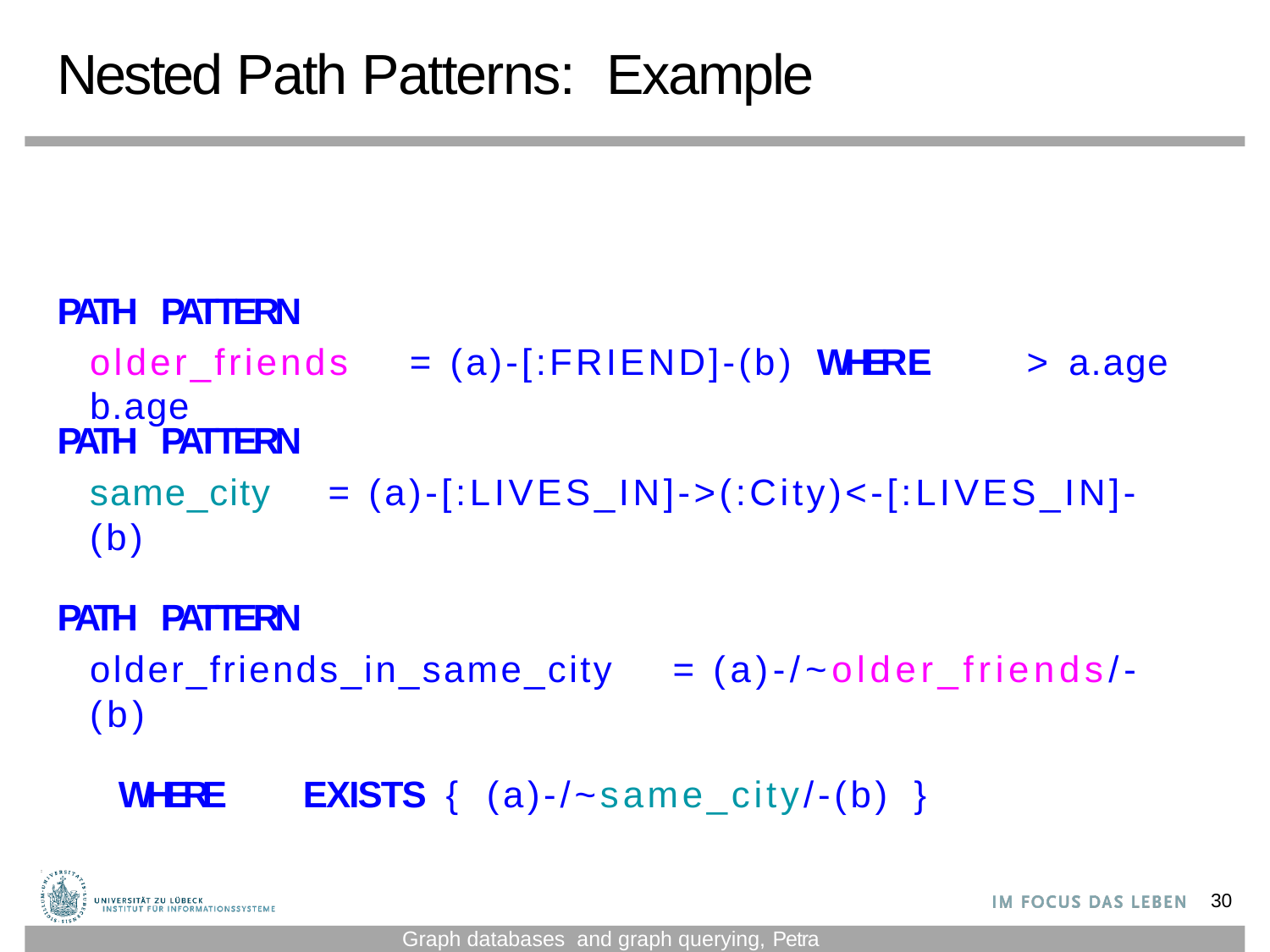

# Nested Path Patterns:  Example
PATH	PATTERN
older_friends	=	(a)-[:FRIEND]-(b)	WHERE	b.age
>	a.age
PATH	PATTERN
same_city	=	(a)-[:LIVES_IN]->(:City)<-[:LIVES_IN]-(b)

PATH	PATTERN
older_friends_in_same_city	=	(a)-/~older_friends/-(b)

WHERE	EXISTS	{	(a)-/~same_city/-(b)	}
30
Graph databases  and graph querying, Petra Selmer